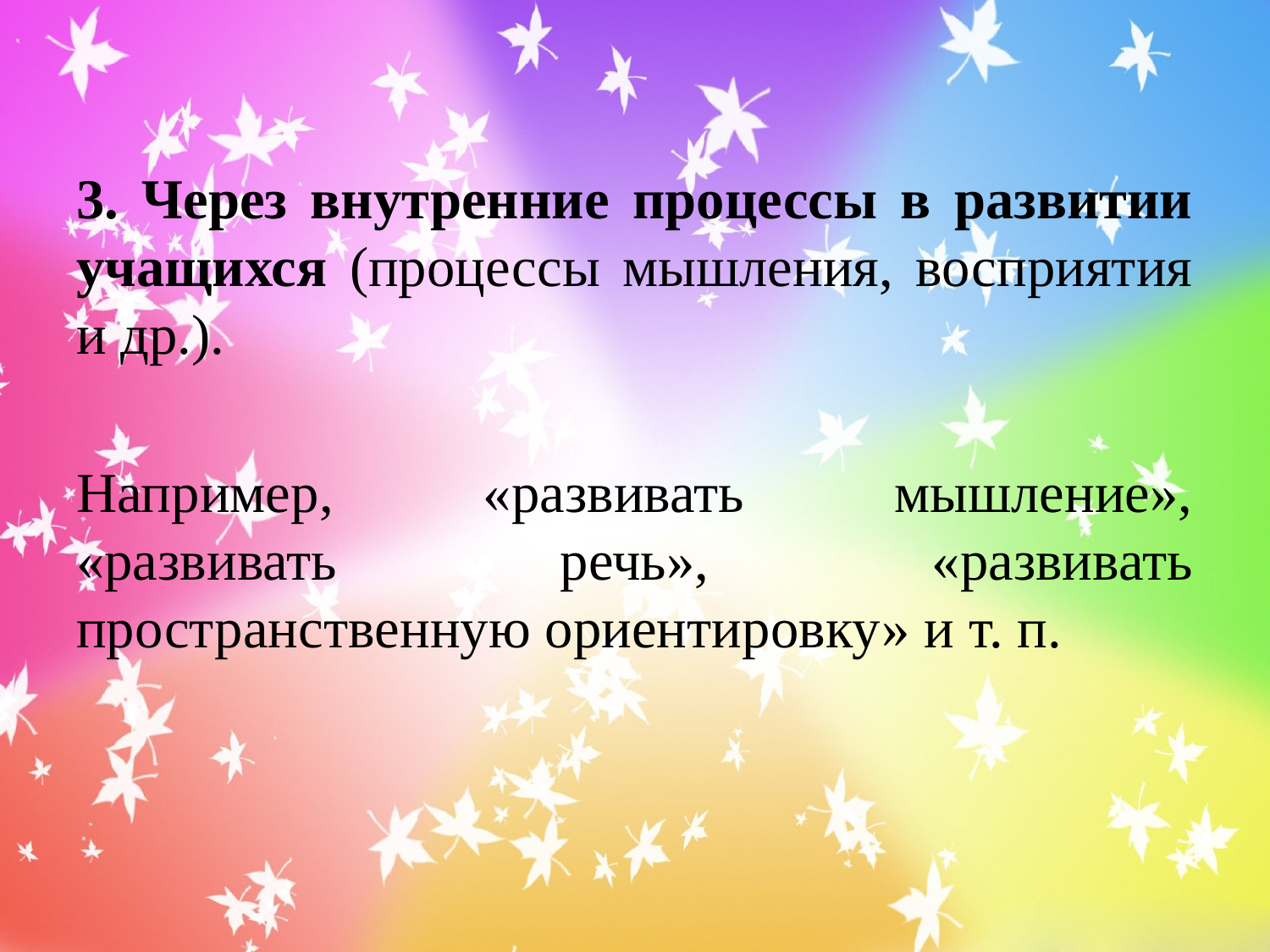

3. Через внутренние процессы в развитии учащихся (процессы мышления, восприятия и др.).

Например, «развивать мышление», «развивать речь», «развивать пространственную ориентировку» и т. п.